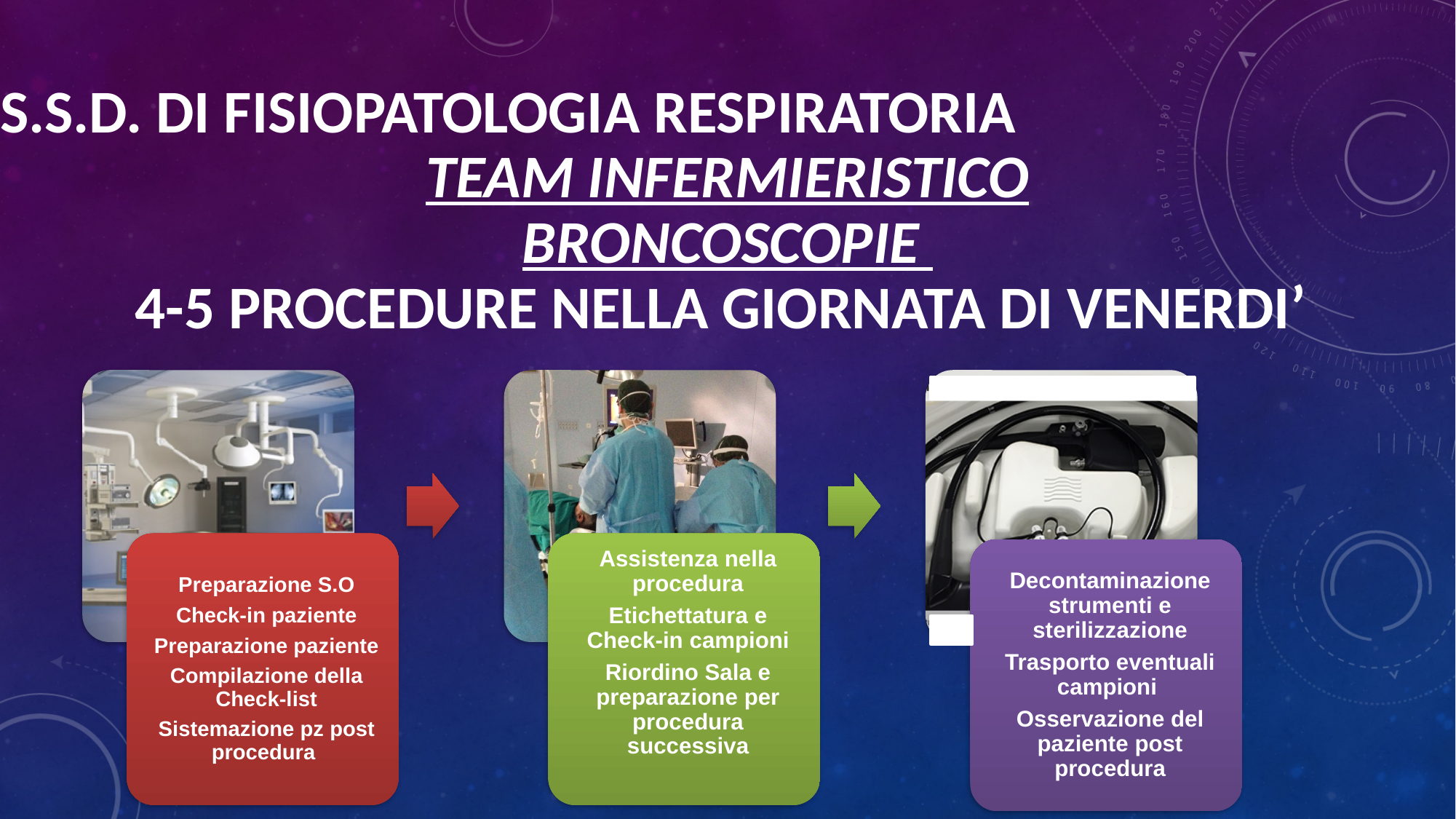

# S.S.D. DI FISIOPATOLOGIA RESPIRATORIA
TEAM INFERMIERISTICO
BRONCOSCOPIE
4-5 PROCEDURE NELLA GIORNATA DI VENERDI’
Preparazione S.O
Check-in paziente
Preparazione paziente
Compilazione della Check-list
Sistemazione pz post procedura

Assistenza nella procedura
Etichettatura e Check-in campioni
Riordino Sala e preparazione per procedura successiva

Decontaminazione strumenti e sterilizzazione
Trasporto eventuali campioni
Osservazione del paziente post procedura